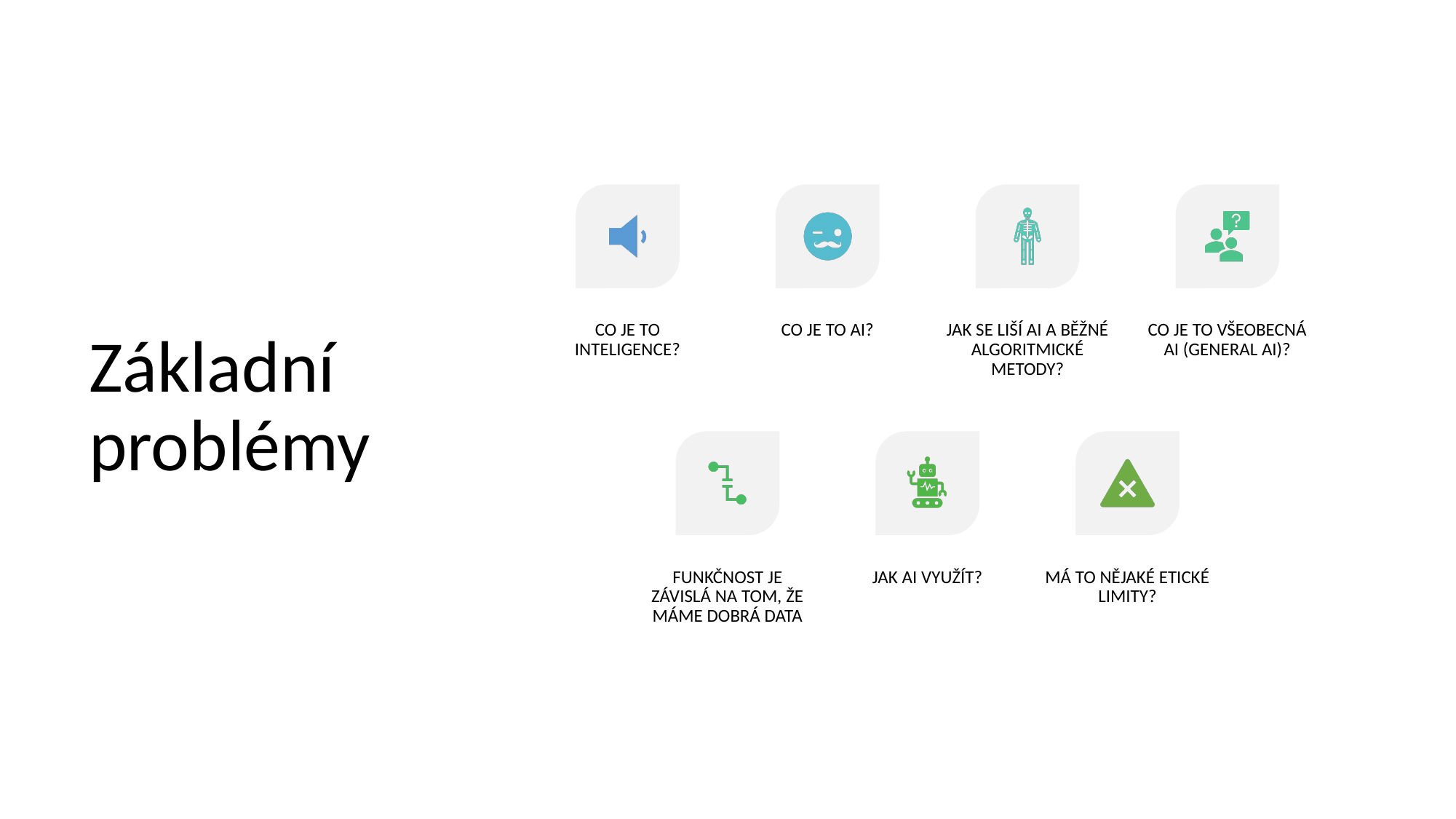

# Základní problémy
Co je to inteligence?
Co je to AI?
Jak se liší AI a běžné algoritmické metody?
Co je to všeobecná AI (General AI)?
Funkčnost je závislá na tom, že máme dobrá data
Jak AI využít?
Má to nějaké etické limity?